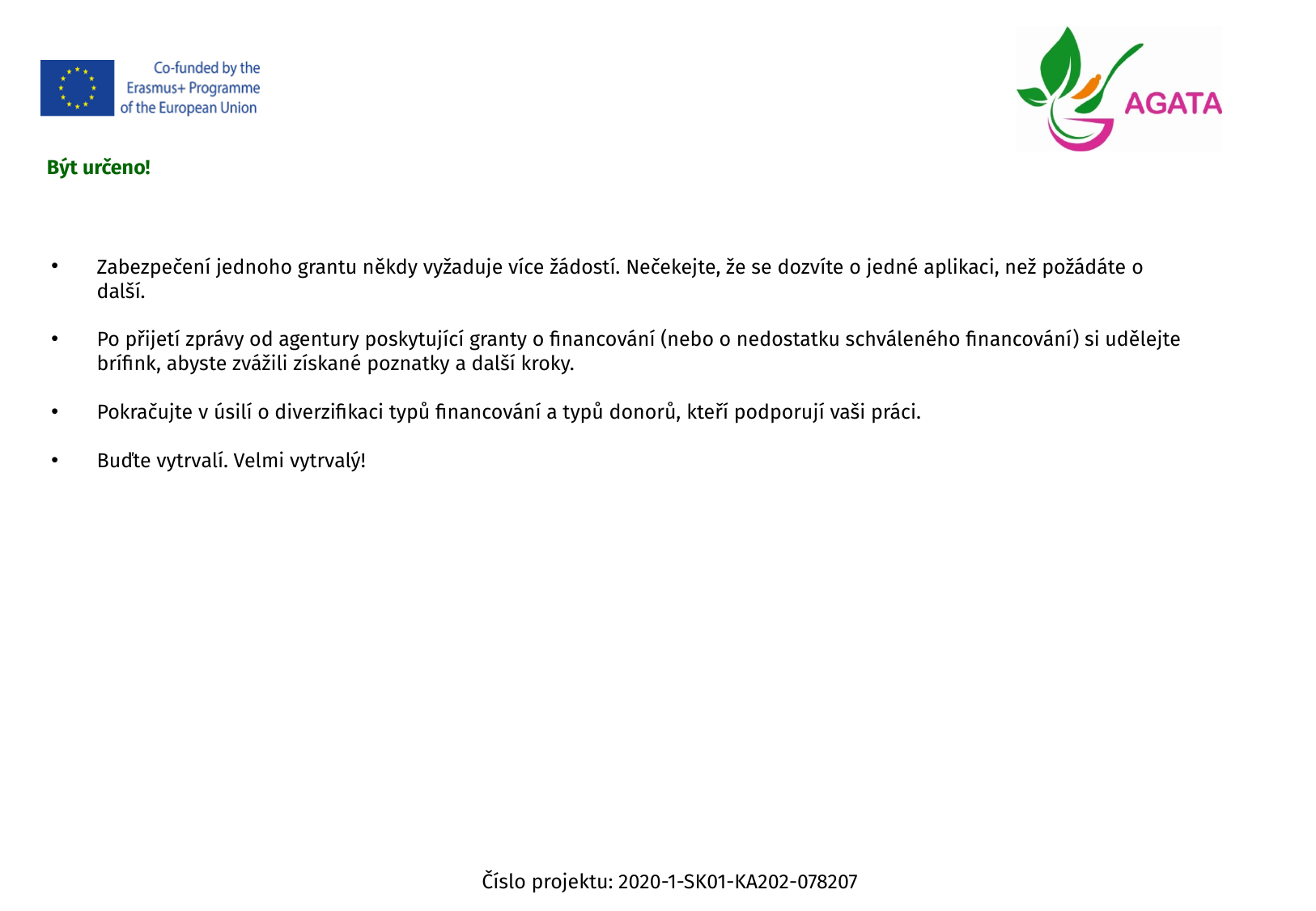

Být určeno!
Zabezpečení jednoho grantu někdy vyžaduje více žádostí. Nečekejte, že se dozvíte o jedné aplikaci, než požádáte o další.

Po přijetí zprávy od agentury poskytující granty o financování (nebo o nedostatku schváleného financování) si udělejte brífink, abyste zvážili získané poznatky a další kroky.

Pokračujte v úsilí o diverzifikaci typů financování a typů donorů, kteří podporují vaši práci.

Buďte vytrvalí. Velmi vytrvalý!